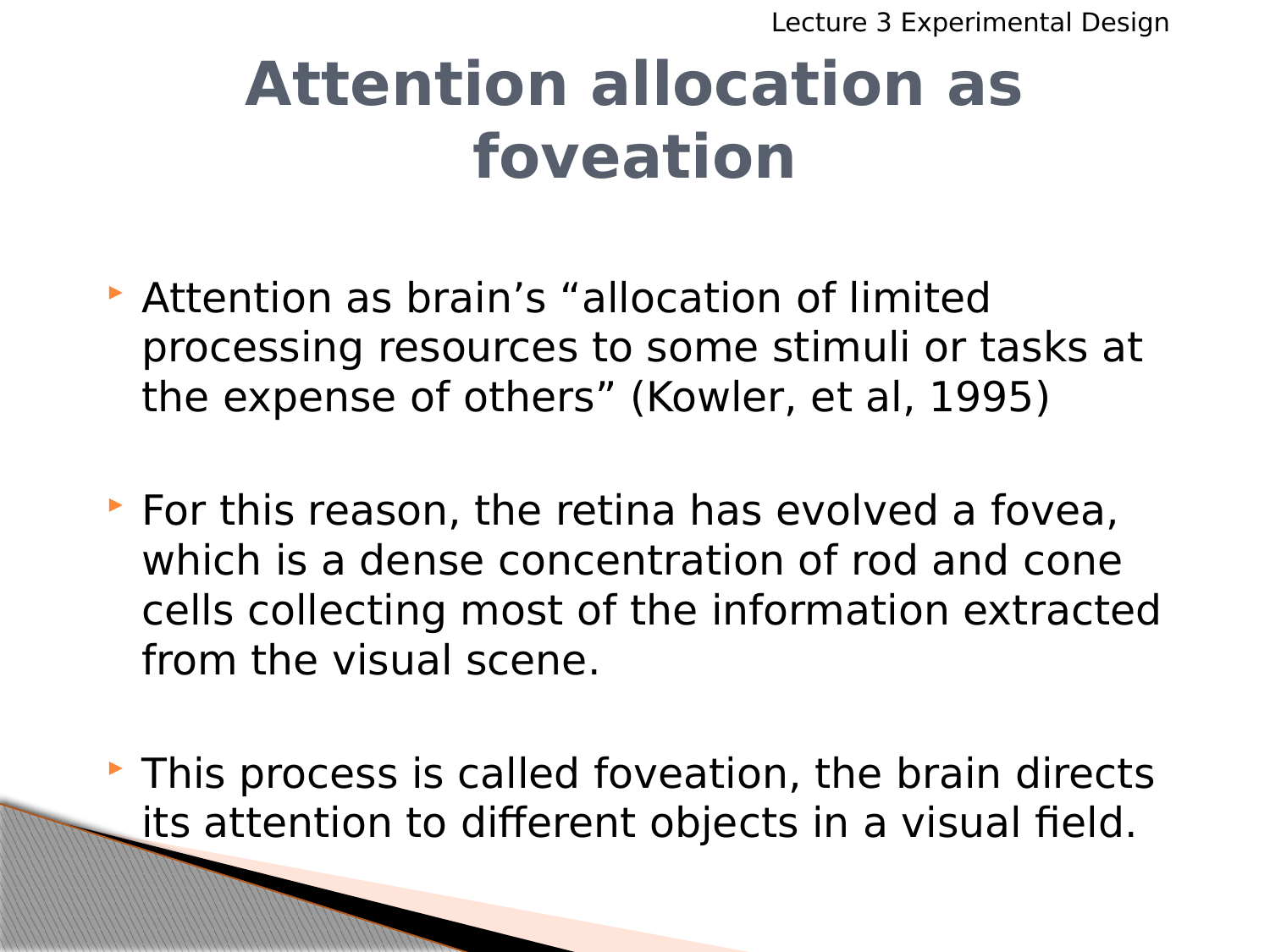

Lecture 3 Experimental Design

Attention as brain’s “allocation of limited processing resources to some stimuli or tasks at the expense of others” (Kowler, et al, 1995)

For this reason, the retina has evolved a fovea, which is a dense concentration of rod and cone cells collecting most of the information extracted from the visual scene.

This process is called foveation, the brain directs its attention to different objects in a visual field.
# Attention allocation as foveation